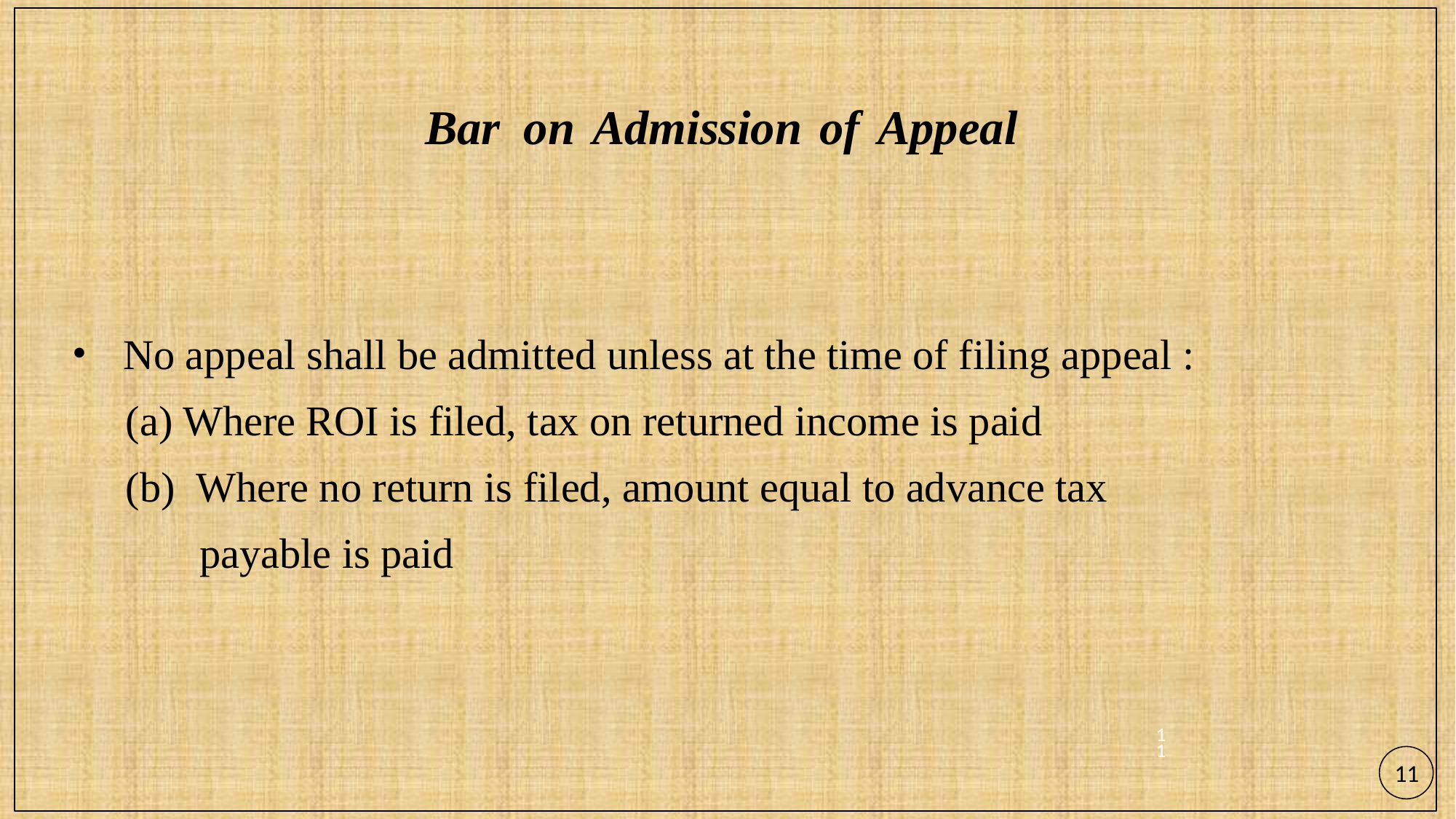

# Bar   on  Admission  of  Appeal
 No appeal shall be admitted unless at the time of filing appeal :
     (a) Where ROI is filed, tax on returned income is paid
     (b)  Where no return is filed, amount equal to advance tax
            payable is paid

11

11